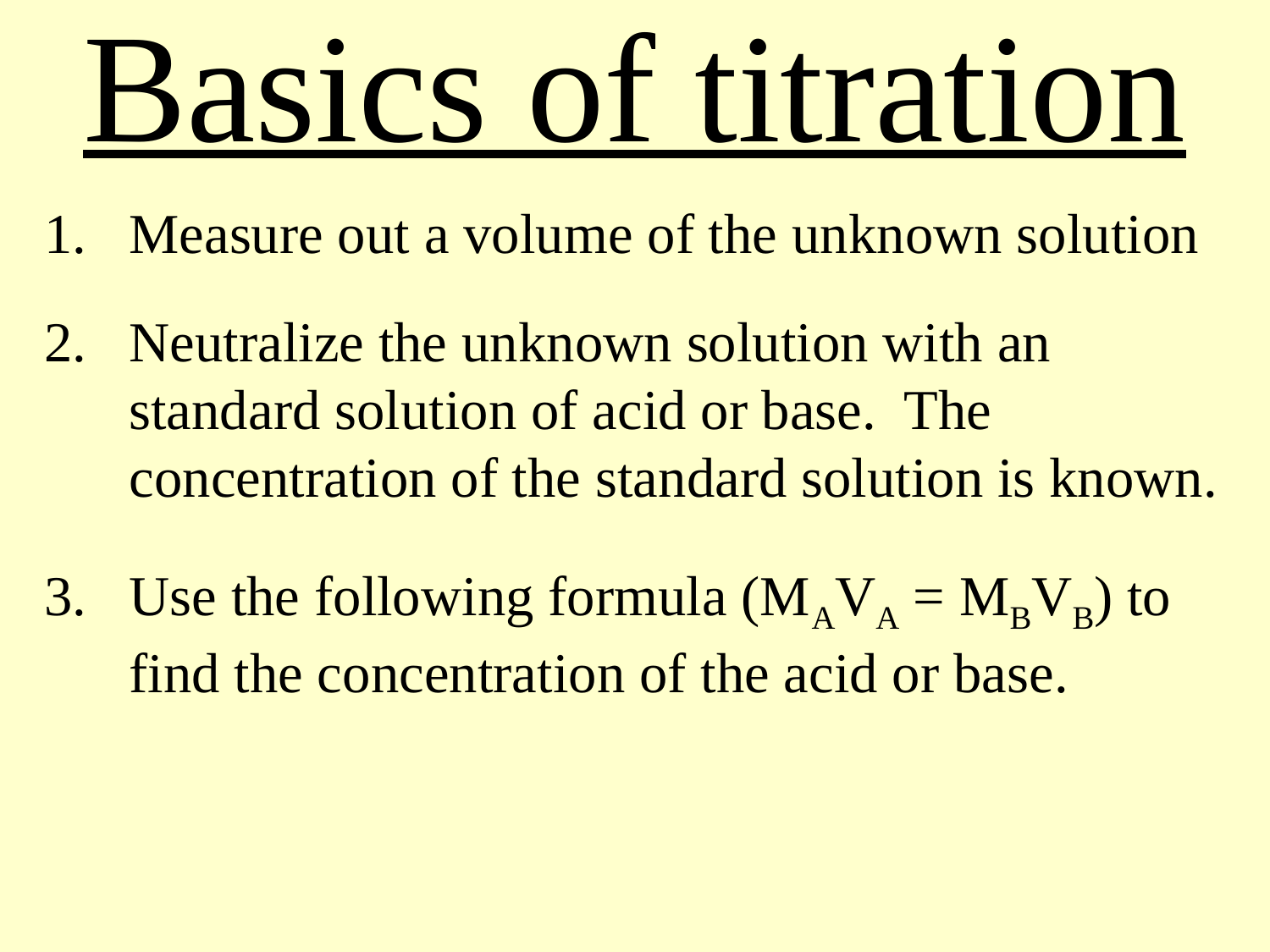

# Basics of titration
Measure out a volume of the unknown solution

Neutralize the unknown solution with an standard solution of acid or base.  The concentration of the standard solution is known.

Use the following formula (MAVA = MBVB) to find the concentration of the acid or base.